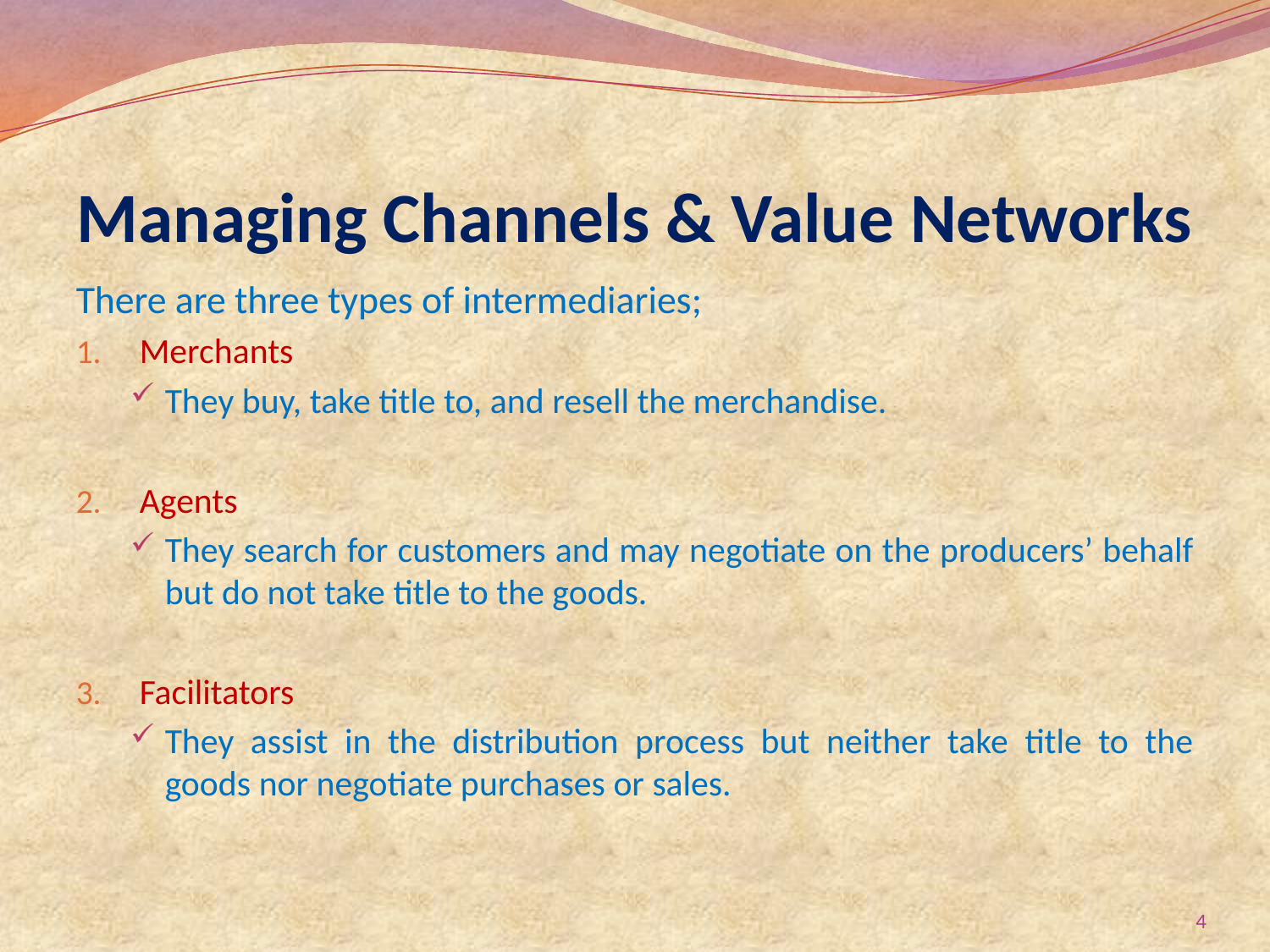

# Managing Channels & Value Networks
There are three types of intermediaries;
Merchants
They buy, take title to, and resell the merchandise.

Agents
They search for customers and may negotiate on the producers’ behalf but do not take title to the goods.

Facilitators
They assist in the distribution process but neither take title to the goods nor negotiate purchases or sales.
4